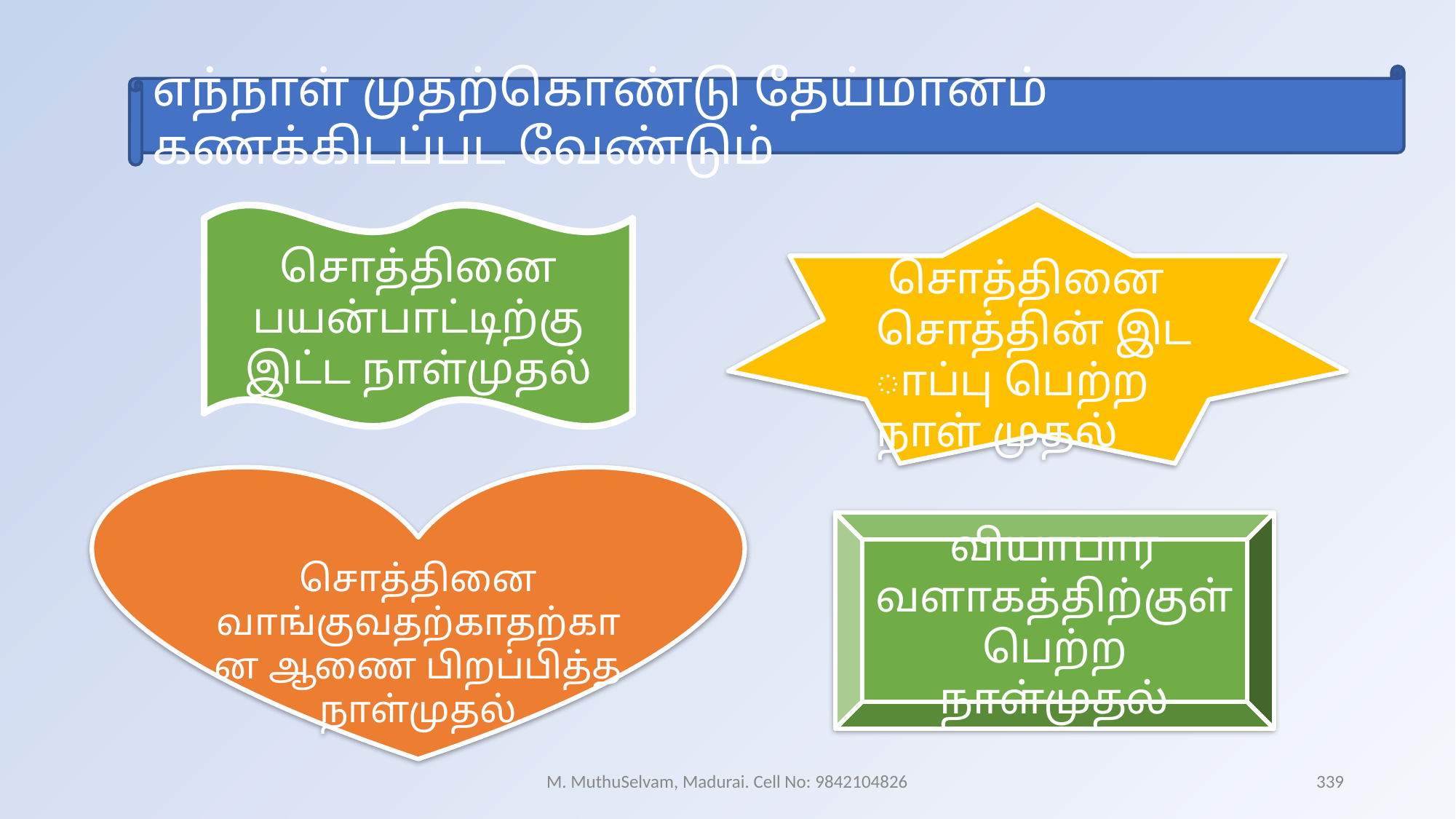

எந்நாள் முதற்கொண்டு தேய்மானம் கணக்கிடப்பட வேண்டும்
சொத்தினை பயன்பாட்டிற்கு இட்ட நாள்முதல்

சொத்தினை
சொத்தின் இடாப்பு பெற்ற நாள் முதல்

சொத்தினை வாங்குவதற்காதற்கான ஆணை பிறப்பித்த நாள்முதல்
வியாபார வளாகத்திற்குள் பெற்ற நாள்முதல்
M. MuthuSelvam, Madurai. Cell No: 9842104826
339